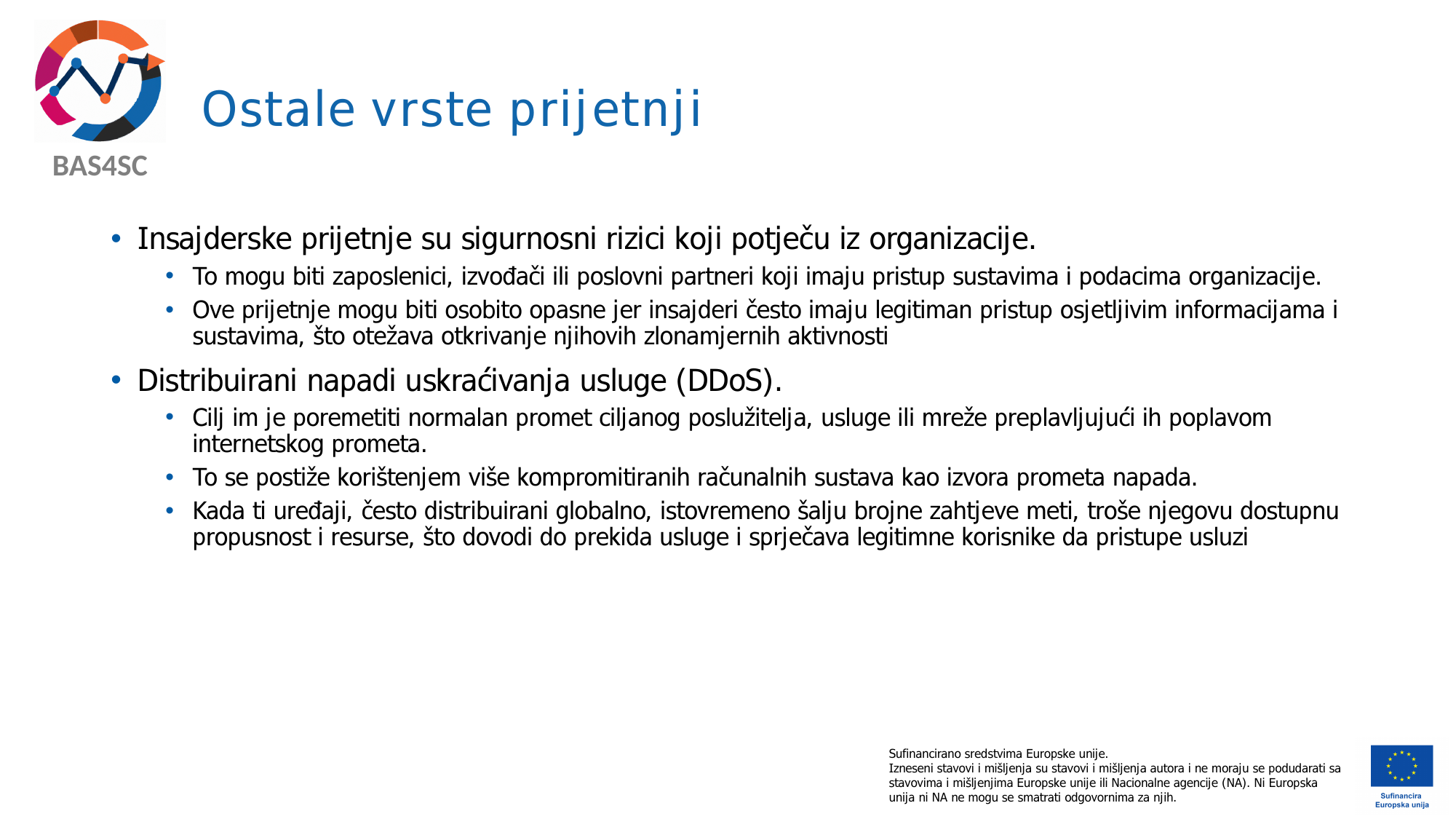

# Ostale vrste prijetnji
Insajderske prijetnje su sigurnosni rizici koji potječu iz organizacije.
To mogu biti zaposlenici, izvođači ili poslovni partneri koji imaju pristup sustavima i podacima organizacije.
Ove prijetnje mogu biti osobito opasne jer insajderi često imaju legitiman pristup osjetljivim informacijama i sustavima, što otežava otkrivanje njihovih zlonamjernih aktivnosti
Distribuirani napadi uskraćivanja usluge (DDoS).
Cilj im je poremetiti normalan promet ciljanog poslužitelja, usluge ili mreže preplavljujući ih poplavom internetskog prometa.
To se postiže korištenjem više kompromitiranih računalnih sustava kao izvora prometa napada.
Kada ti uređaji, često distribuirani globalno, istovremeno šalju brojne zahtjeve meti, troše njegovu dostupnu propusnost i resurse, što dovodi do prekida usluge i sprječava legitimne korisnike da pristupe usluzi